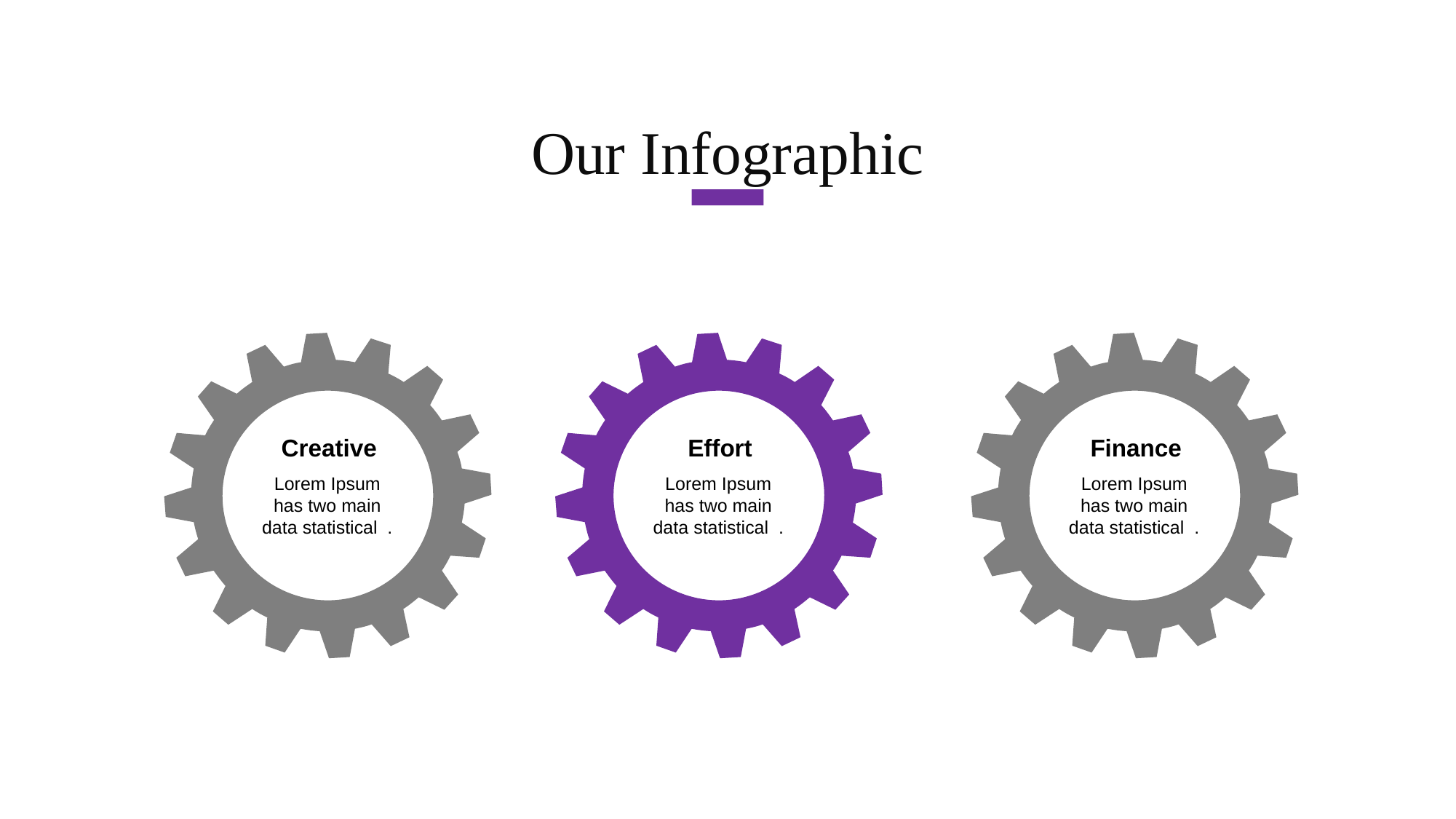

Our Infographic

Effort
Finance
Creative
Lorem Ipsum has two main data statistical  .
Lorem Ipsum has two main data statistical  .
Lorem Ipsum has two main data statistical  .